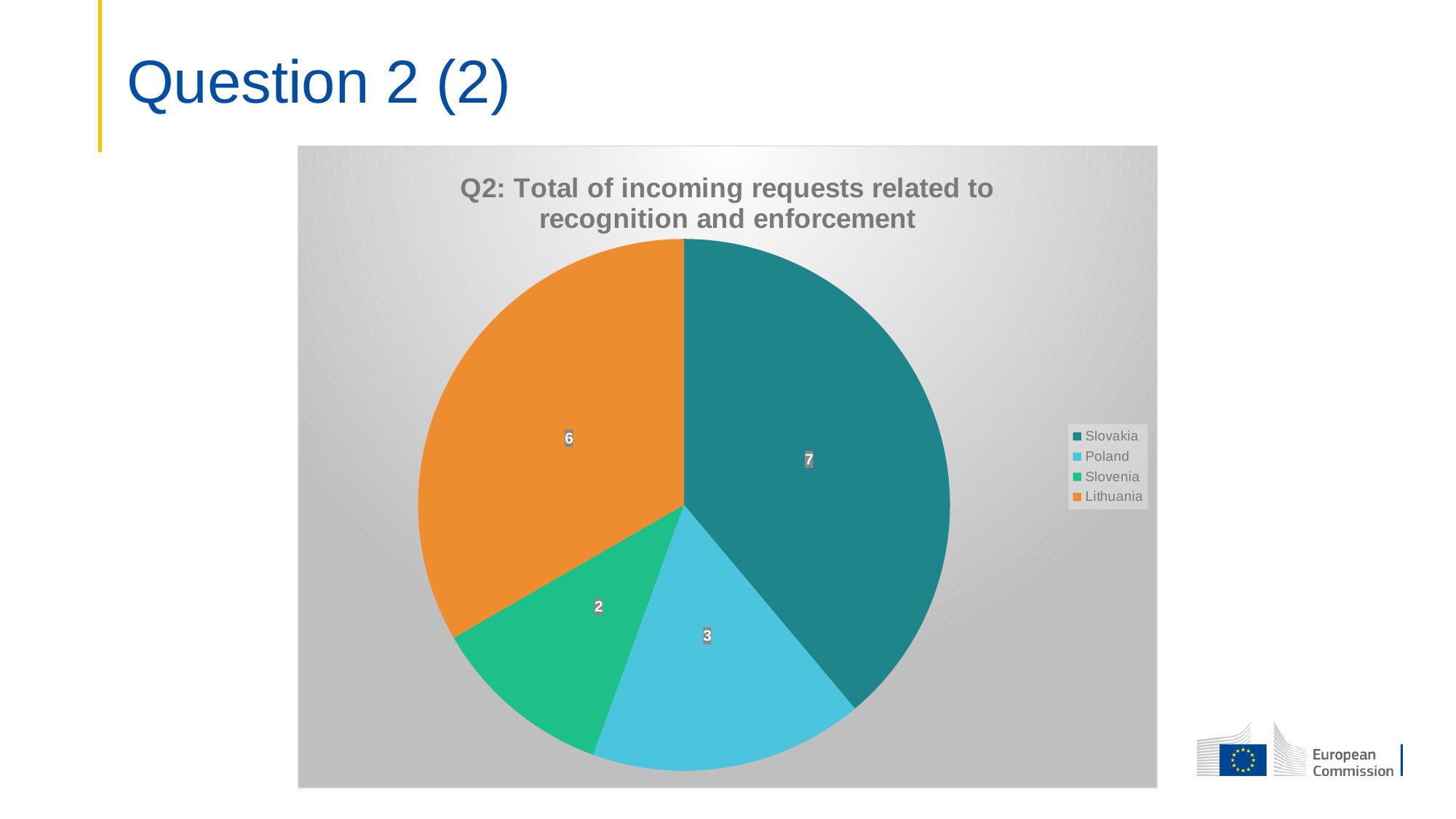

# Question 2 (2)

### Chart: Q2: Total of incoming requests related to recognition and enforcement

| Category | Total |
|---|---|
| Slovakia | 7.0 |
| Poland | 3.0 |
| Slovenia | 2.0 |
| Lithuania | 6.0 |